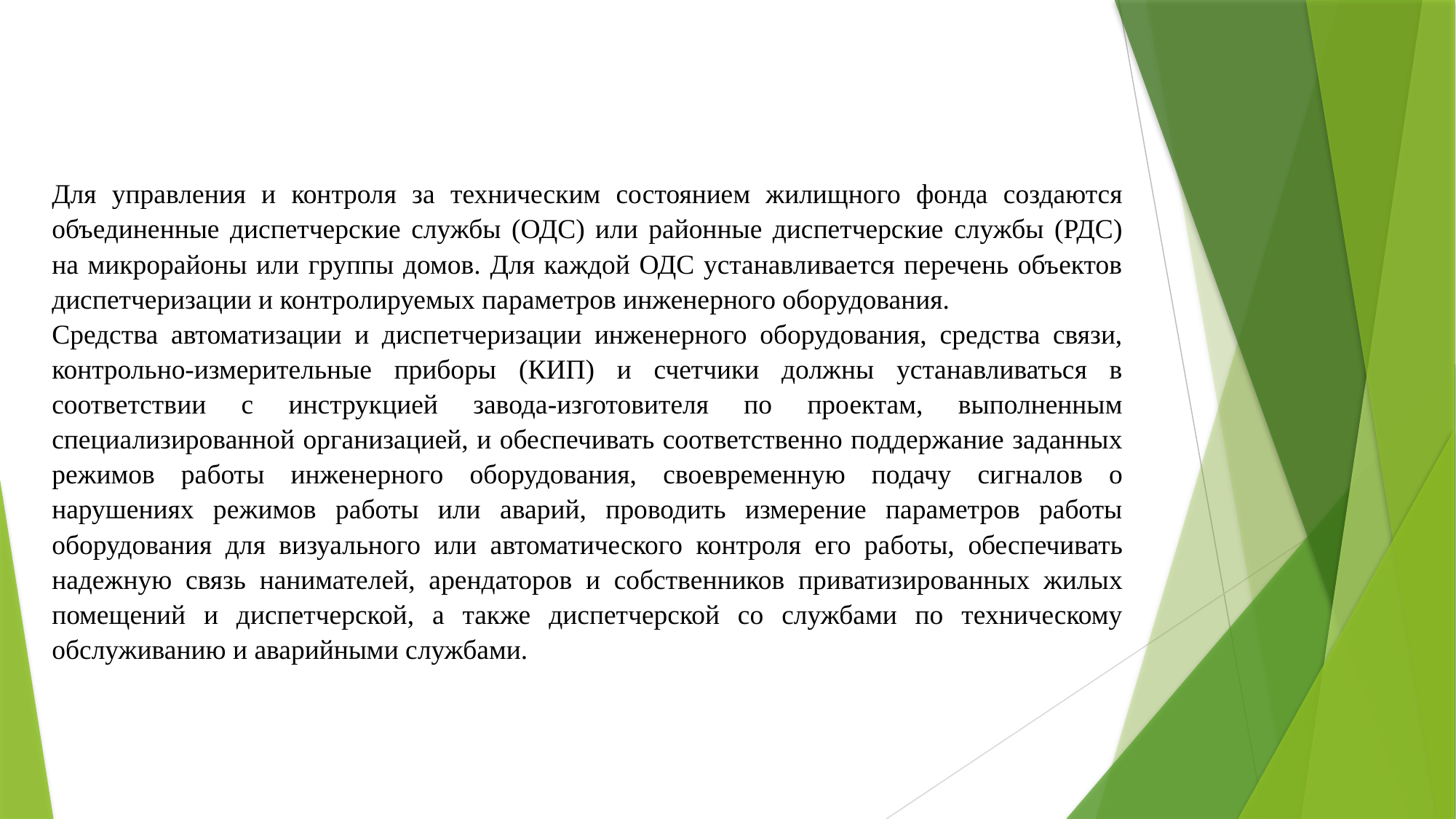

Для управления и контроля за техническим состоянием жилищного фонда создаются объединенные диспетчерские службы (ОДС) или районные диспетчерские службы (РДС) на микрорайоны или группы домов. Для каждой ОДС устанавливается перечень объектов диспетчеризации и контролируемых параметров инженерного оборудования.
Средства автоматизации и диспетчеризации инженерного оборудования, средства связи, контрольно-измерительные приборы (КИП) и счетчики должны устанавливаться в соответствии с инструкцией завода-изготовителя по проектам, выполненным специализированной организацией, и обеспечивать соответственно поддержание заданных режимов работы инженерного оборудования, своевременную подачу сигналов о нарушениях режимов работы или аварий, проводить измерение параметров работы оборудования для визуального или автоматического контроля его работы, обеспечивать надежную связь нанимателей, арендаторов и собственников приватизированных жилых помещений и диспетчерской, а также диспетчерской со службами по техническому обслуживанию и аварийными службами.